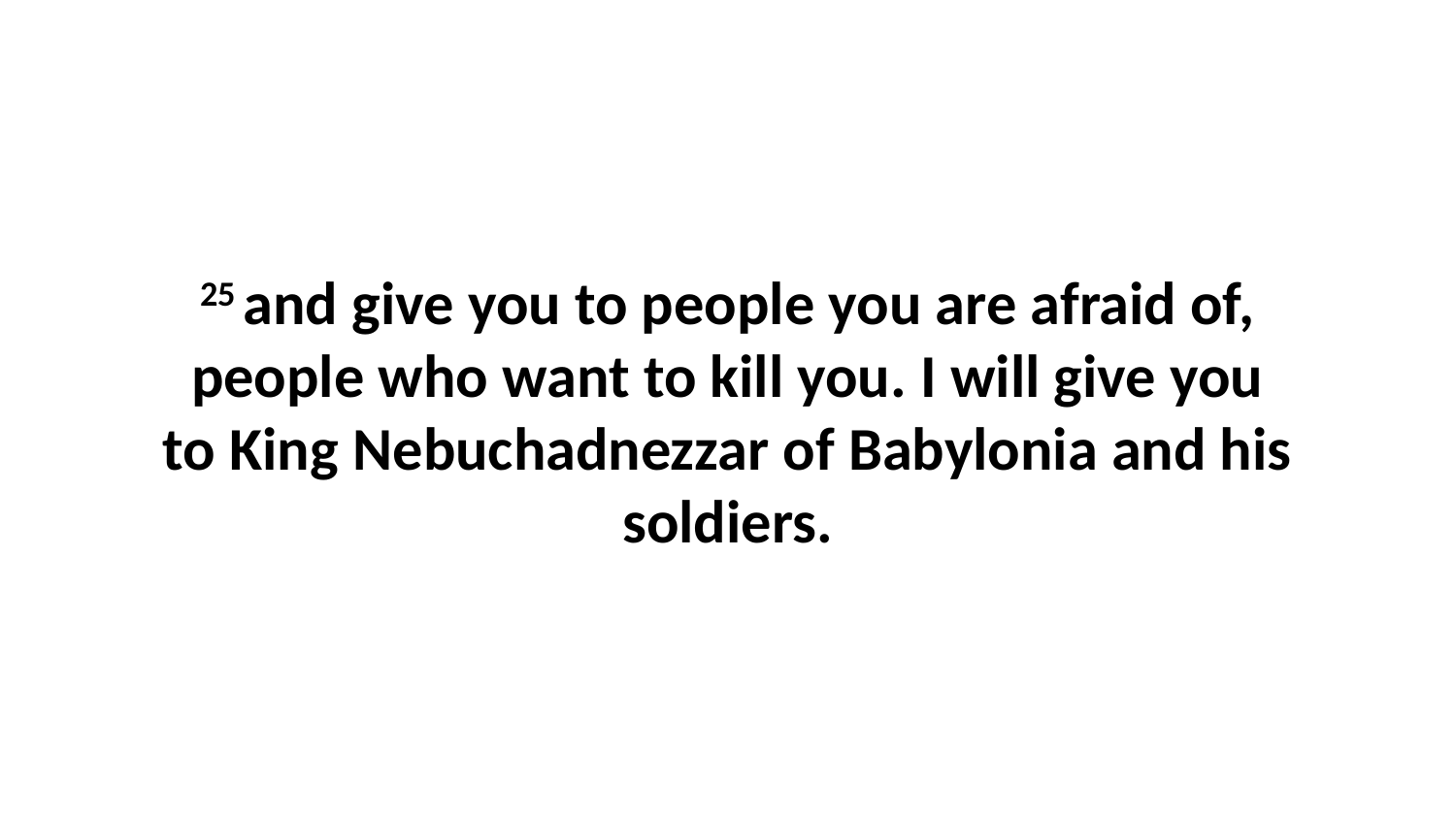

25 and give you to people you are afraid of, people who want to kill you. I will give you to King Nebuchadnezzar of Babylonia and his soldiers.